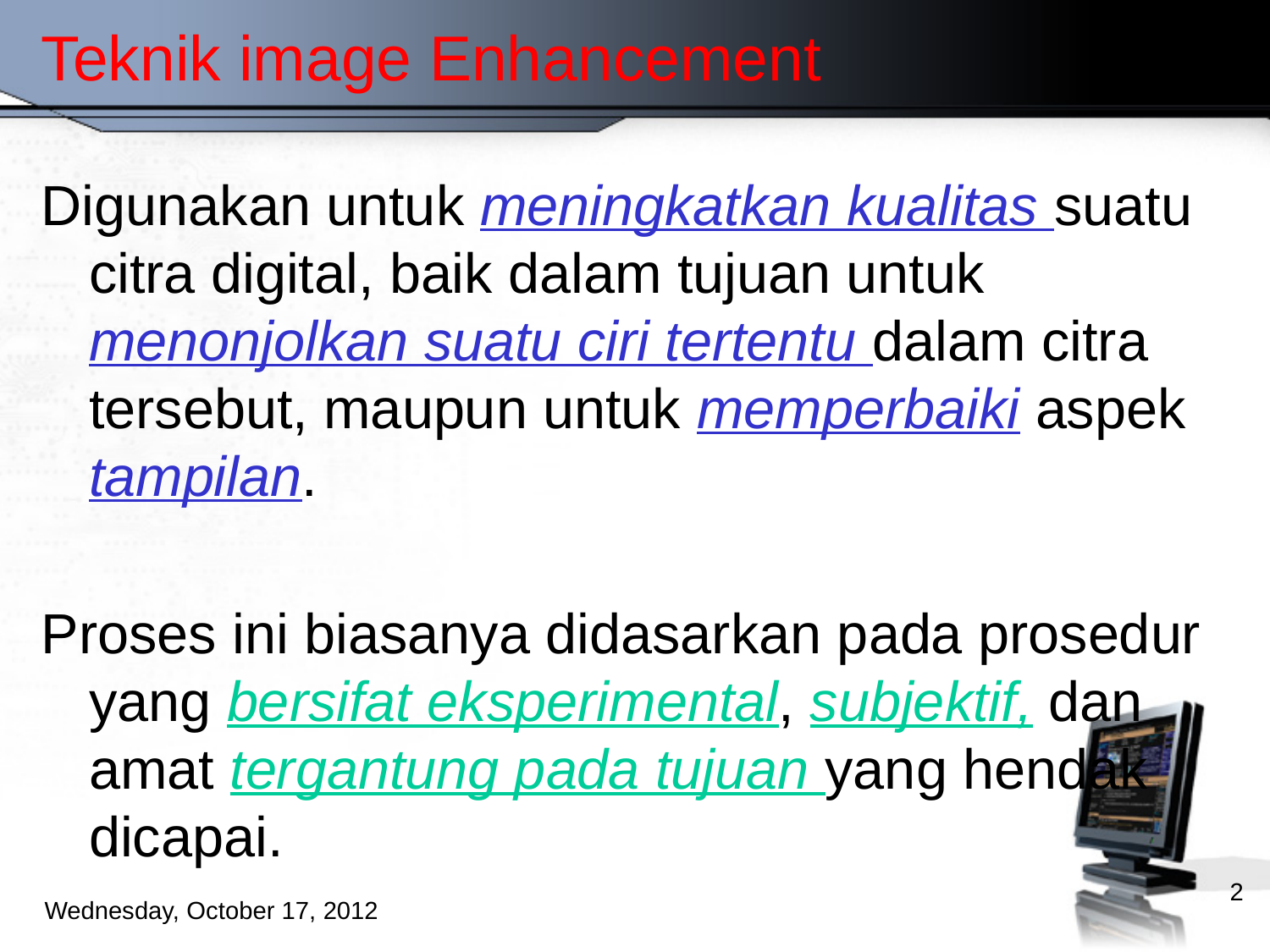

# Teknik image Enhancement
Digunakan untuk meningkatkan kualitas suatu citra digital, baik dalam tujuan untuk menonjolkan suatu ciri tertentu dalam citra tersebut, maupun untuk memperbaiki aspek tampilan.

Proses ini biasanya didasarkan pada prosedur yang bersifat eksperimental, subjektif, dan amat tergantung pada tujuan yang hendak dicapai.
2
Wednesday, October 17, 2012